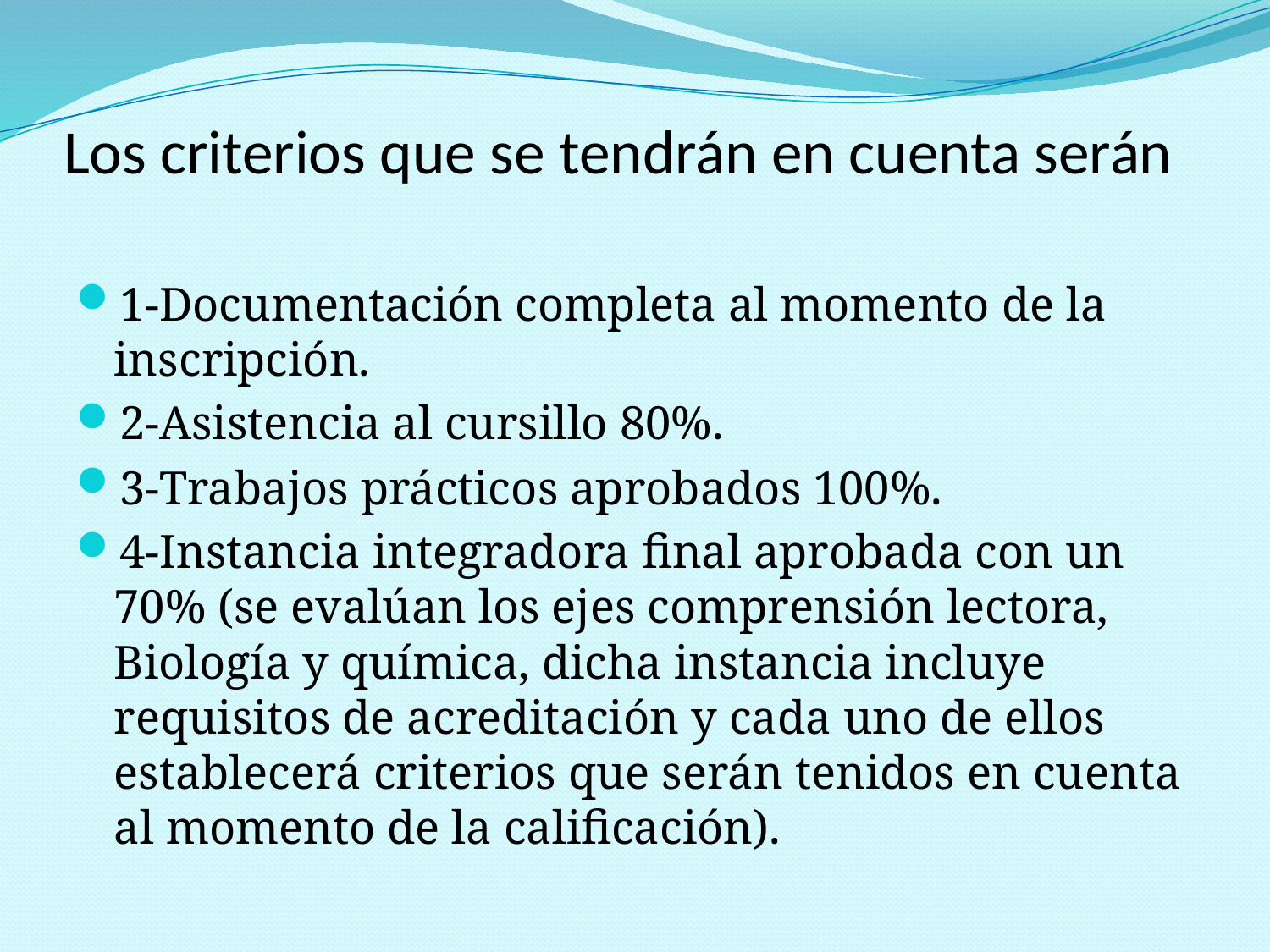

# Los criterios que se tendrán en cuenta serán
1-Documentación completa al momento de la inscripción.
2-Asistencia al cursillo 80%.
3-Trabajos prácticos aprobados 100%.
4-Instancia integradora final aprobada con un 70% (se evalúan los ejes comprensión lectora, Biología y química, dicha instancia incluye requisitos de acreditación y cada uno de ellos establecerá criterios que serán tenidos en cuenta al momento de la calificación).